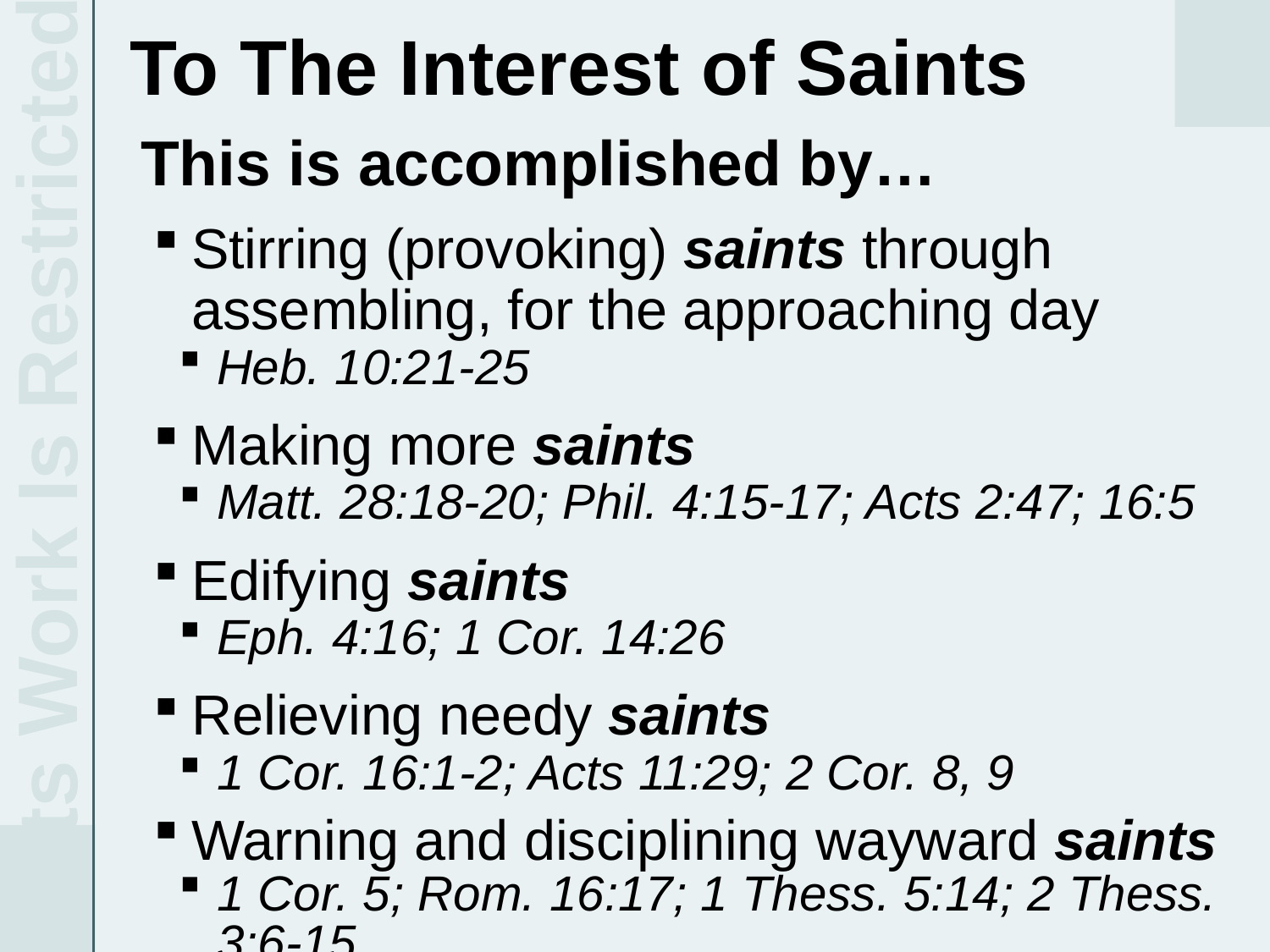

To The Interest of Saints

This is accomplished by…
Stirring (provoking) saints through assembling, for the approaching day
Heb. 10:21-25
Making more saints
Matt. 28:18-20; Phil. 4:15-17; Acts 2:47; 16:5
Edifying saints
Eph. 4:16; 1 Cor. 14:26
Relieving needy saints
1 Cor. 16:1-2; Acts 11:29; 2 Cor. 8, 9
Warning and disciplining wayward saints
1 Cor. 5; Rom. 16:17; 1 Thess. 5:14; 2 Thess. 3:6-15

Its Work Is Restricted